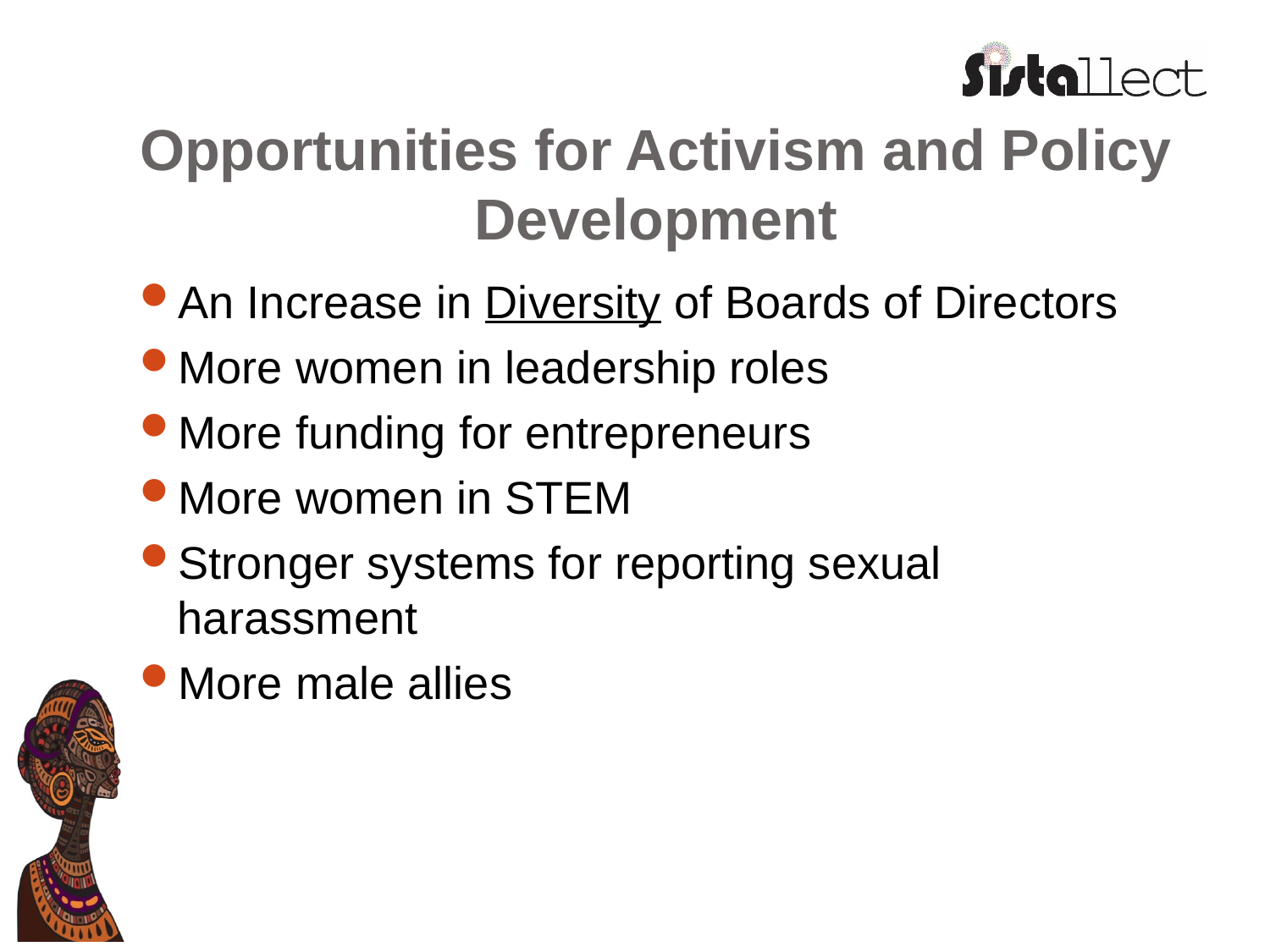

# Opportunities for Activism and Policy Development

An Increase in Diversity of Boards of Directors
More women in leadership roles
More funding for entrepreneurs
More women in STEM
Stronger systems for reporting sexual harassment
More male allies